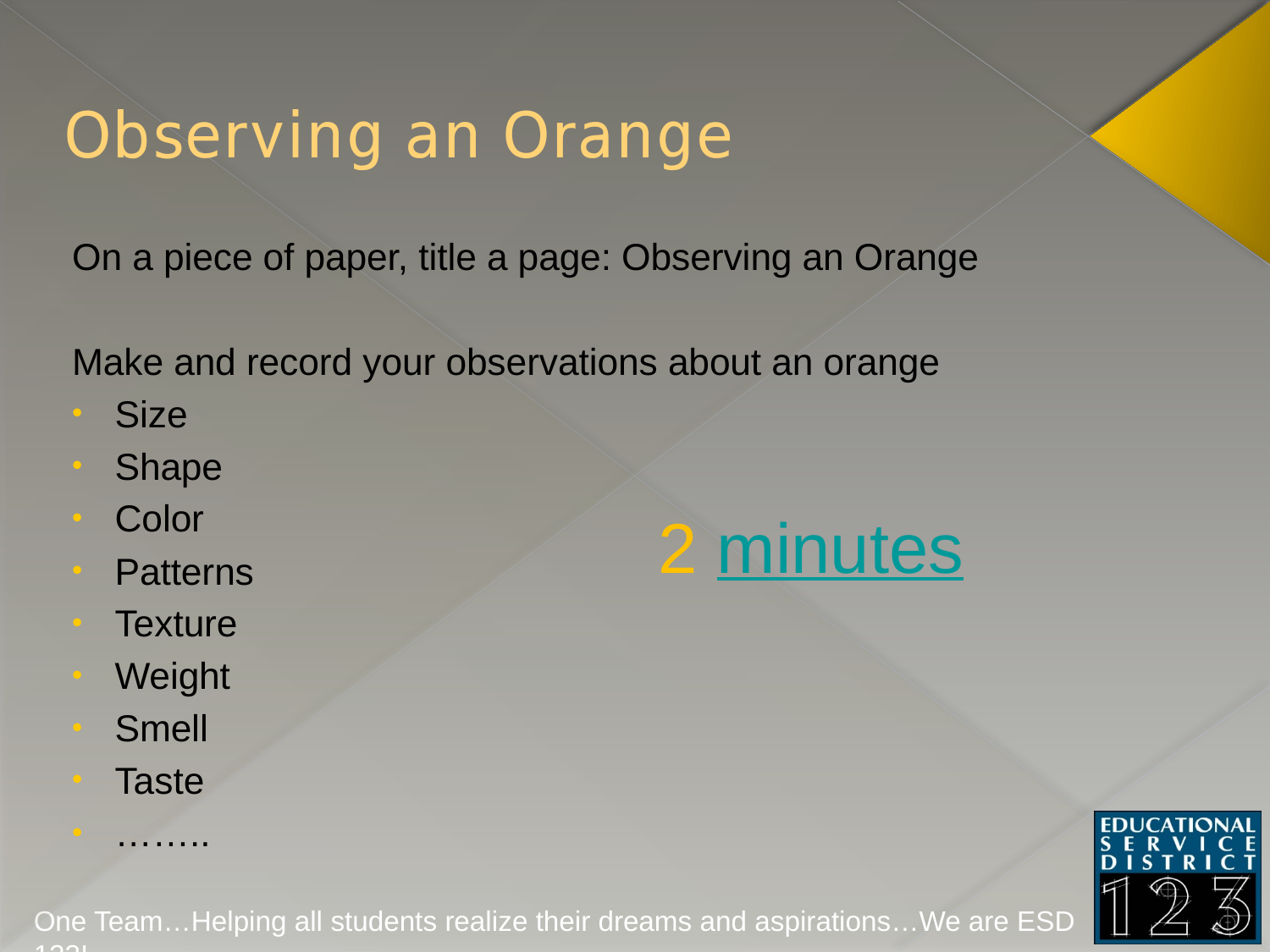

# Observing an Orange
On a piece of paper, title a page: Observing an Orange

Make and record your observations about an orange
Size
Shape
Color
Patterns
Texture
Weight
Smell
Taste
……..

2 minutes